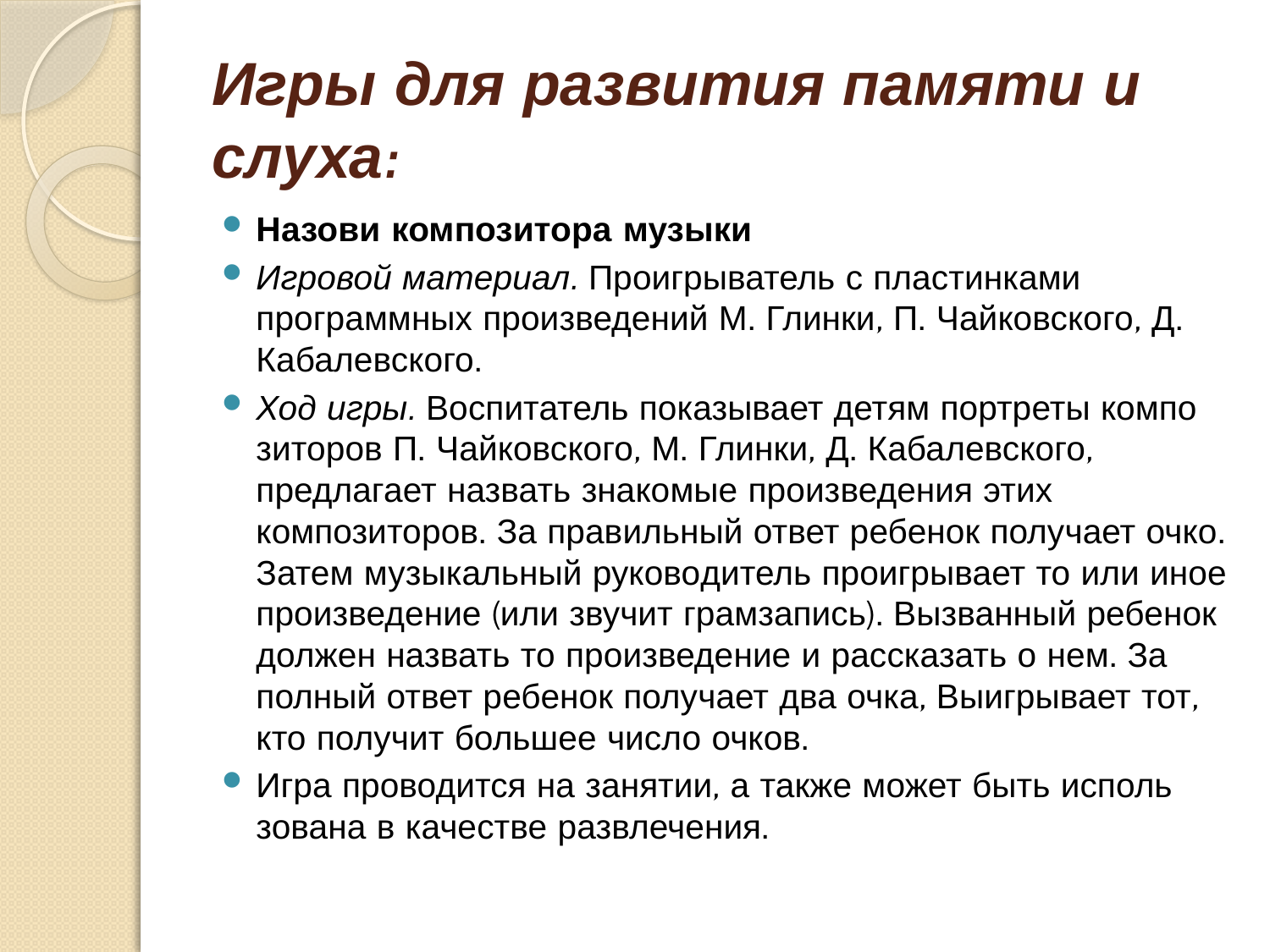

# Игры для развития памяти и слуха:
Назови композитора музыки
Игровой материал. Проигрыватель с пластинками программ­ных произведений М. Глинки, П. Чайковского, Д. Кабалевского.
Ход игры. Воспитатель показывает детям портреты компо­зиторов П. Чайковского, М. Глинки, Д. Кабалевского, предлагает назвать знакомые произведения этих композиторов. За правиль­ный ответ ребенок получает очко. Затем музыкальный руково­дитель проигрывает то или иное произведение (или звучит грам­запись). Вызванный ребенок должен назвать то произведение и рассказать о нем. За полный ответ ребенок получает два очка, Выигрывает тот, кто получит большее число очков.
Игра проводится на занятии, а также может быть исполь­зована в качестве развлечения.